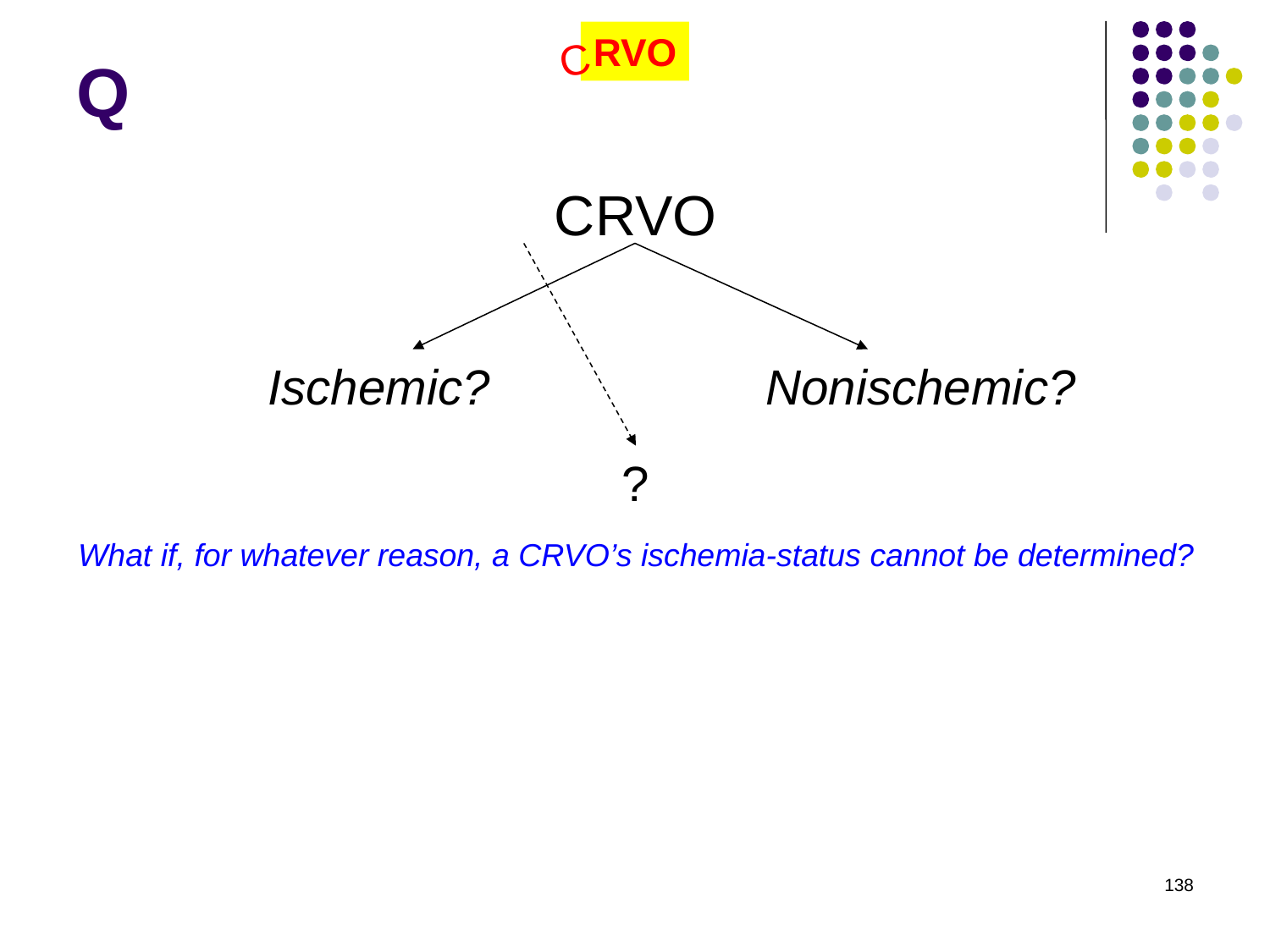

# Q
RVO
C
CRVO

Ischemic?
Nonischemic?
?
What if, for whatever reason, a CRVO’s ischemia-status cannot be determined?
138